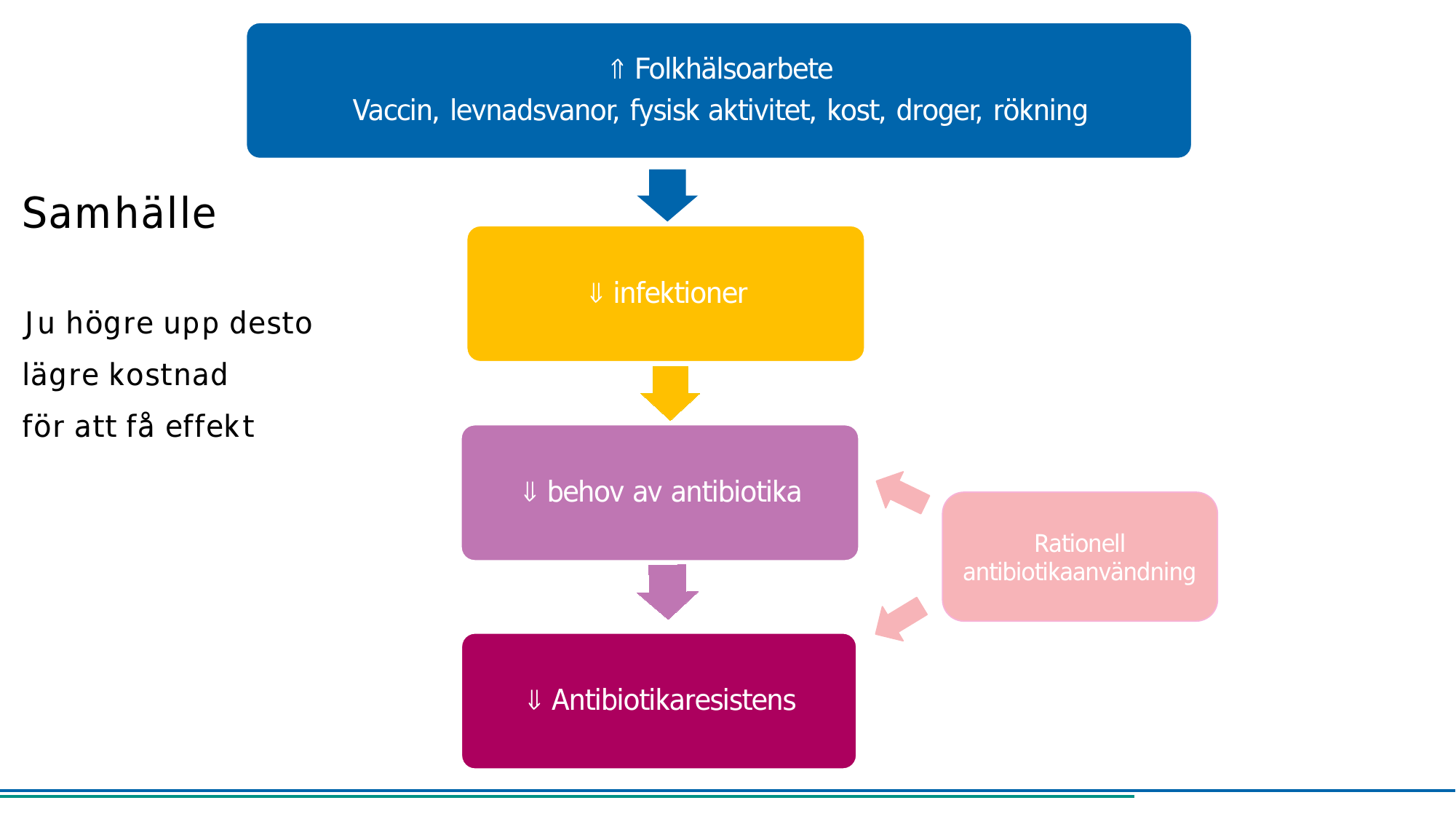

⇑ Folkhälsoarbete
Vaccin, levnadsvanor, fysisk aktivitet, kost, droger, rökning

⇓ infektioner

⇓ behov av antibiotika

⇓ Antibiotikaresistens
# Samhälle Ju högre upp desto lägre kostnad för att få effekt

Rationell antibiotikaanvändning